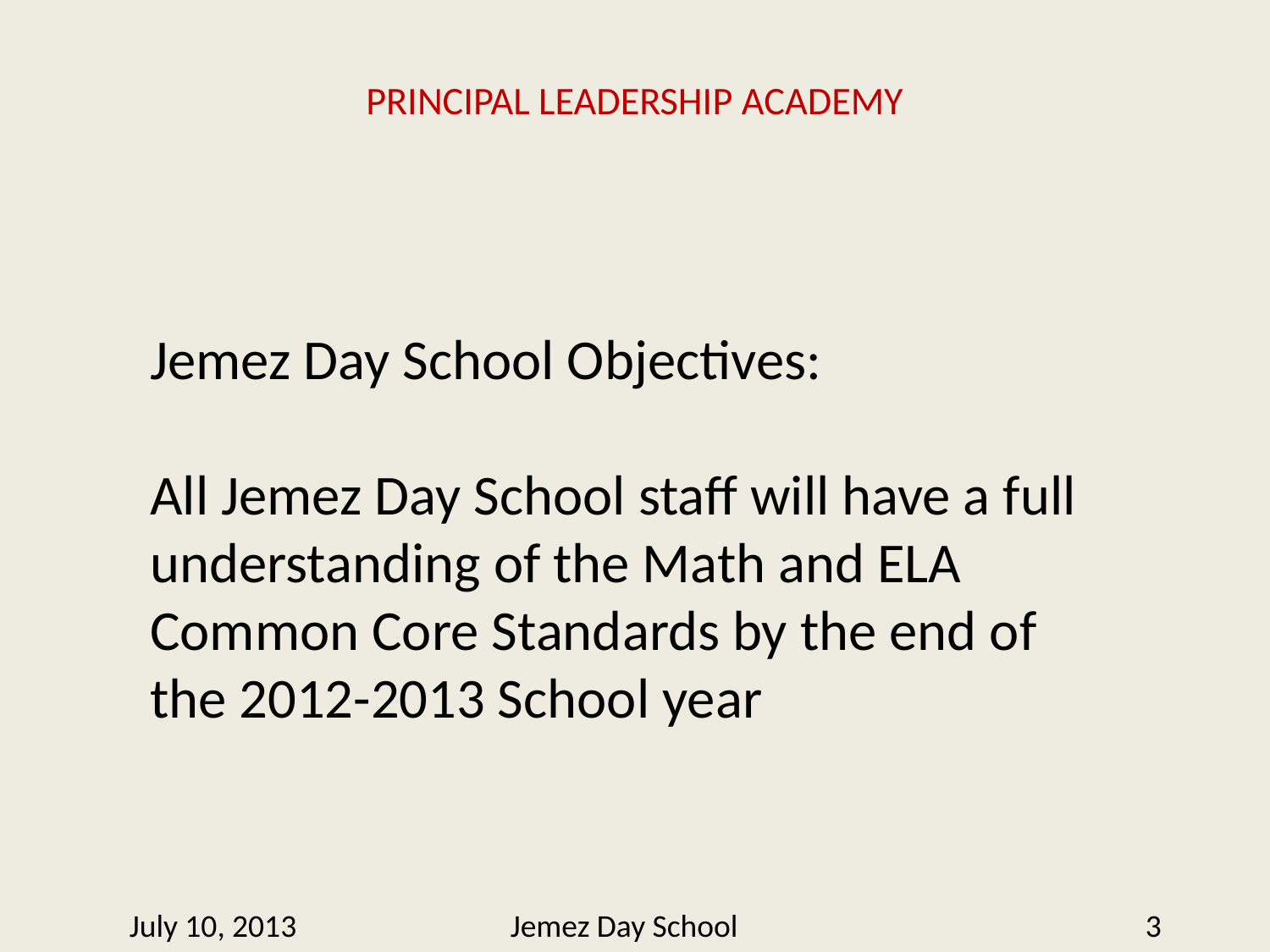

PRINCIPAL LEADERSHIP ACADEMY

Jemez Day School Objectives:

All Jemez Day School staff will have a full understanding of the Math and ELA Common Core Standards by the end of the 2012-2013 School year

July 10, 2013		Jemez Day School				3